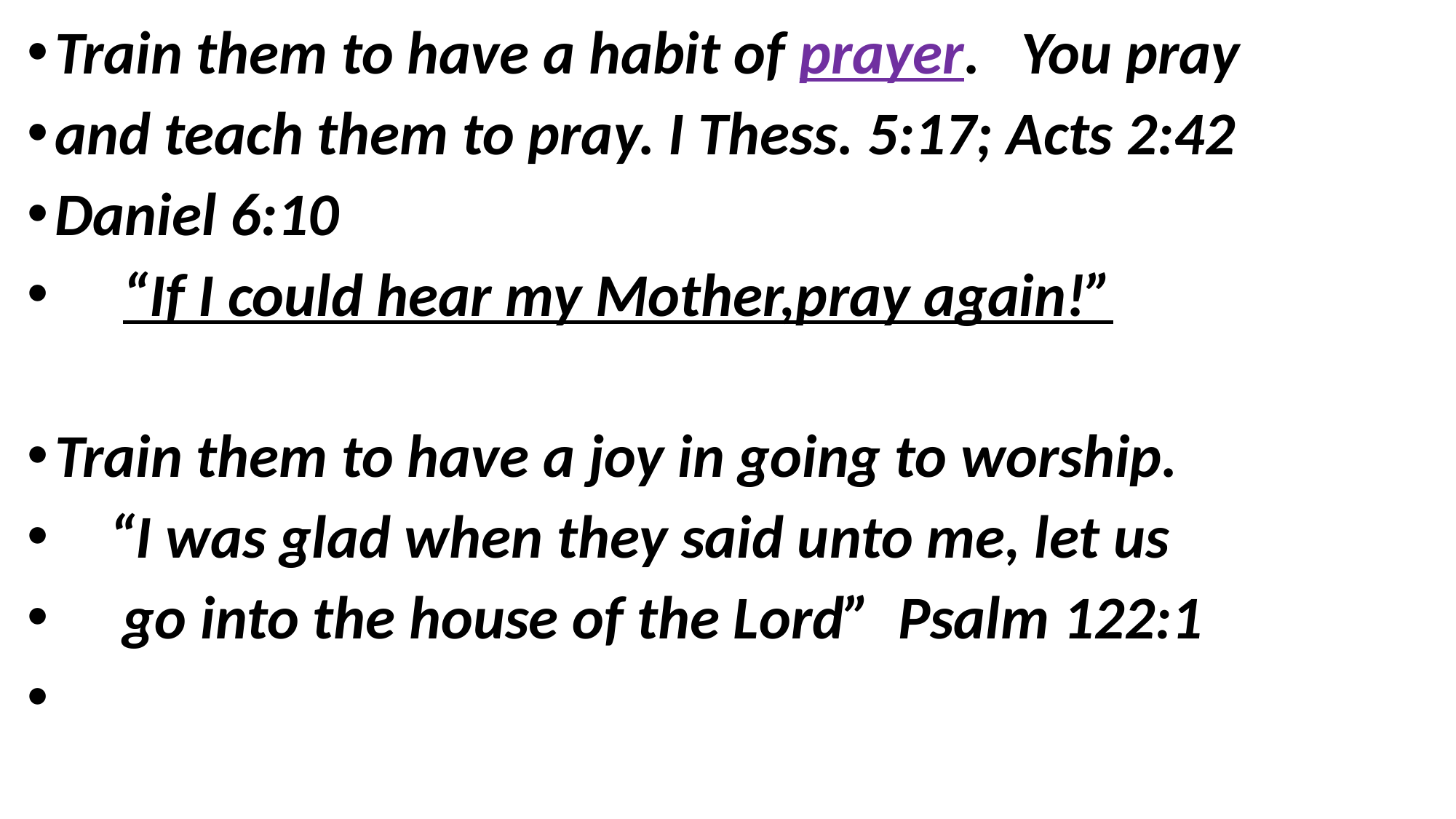

Train them to have a habit of prayer.   You pray
and teach them to pray. I Thess. 5:17; Acts 2:42
Daniel 6:10
     “If I could hear my Mother,pray again!”

Train them to have a joy in going to worship.
    “I was glad when they said unto me, let us
     go into the house of the Lord”  Psalm 122:1